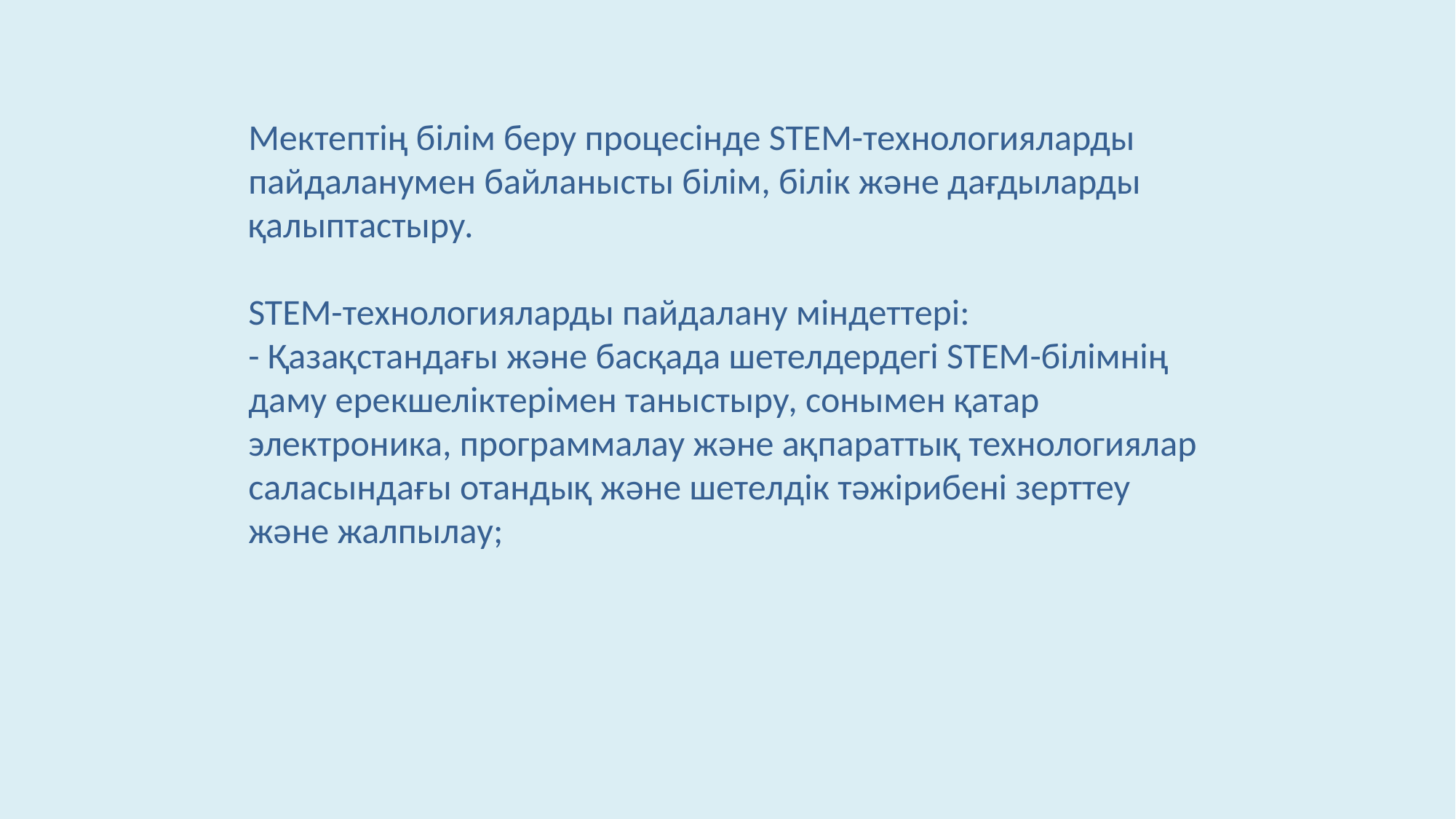

Мектептің білім беру процесінде STEM-технологияларды пайдаланумен байланысты білім, білік және дағдыларды қалыптастыру.

STEM-технологияларды пайдалану міндеттері:
- Қазақстандағы және басқада шетелдердегі STEM-білімнің даму ерекшеліктерімен таныстыру, сонымен қатар электроника, программалау және ақпараттық технологиялар саласындағы отандық және шетелдік тәжірибені зерттеу және жалпылау;